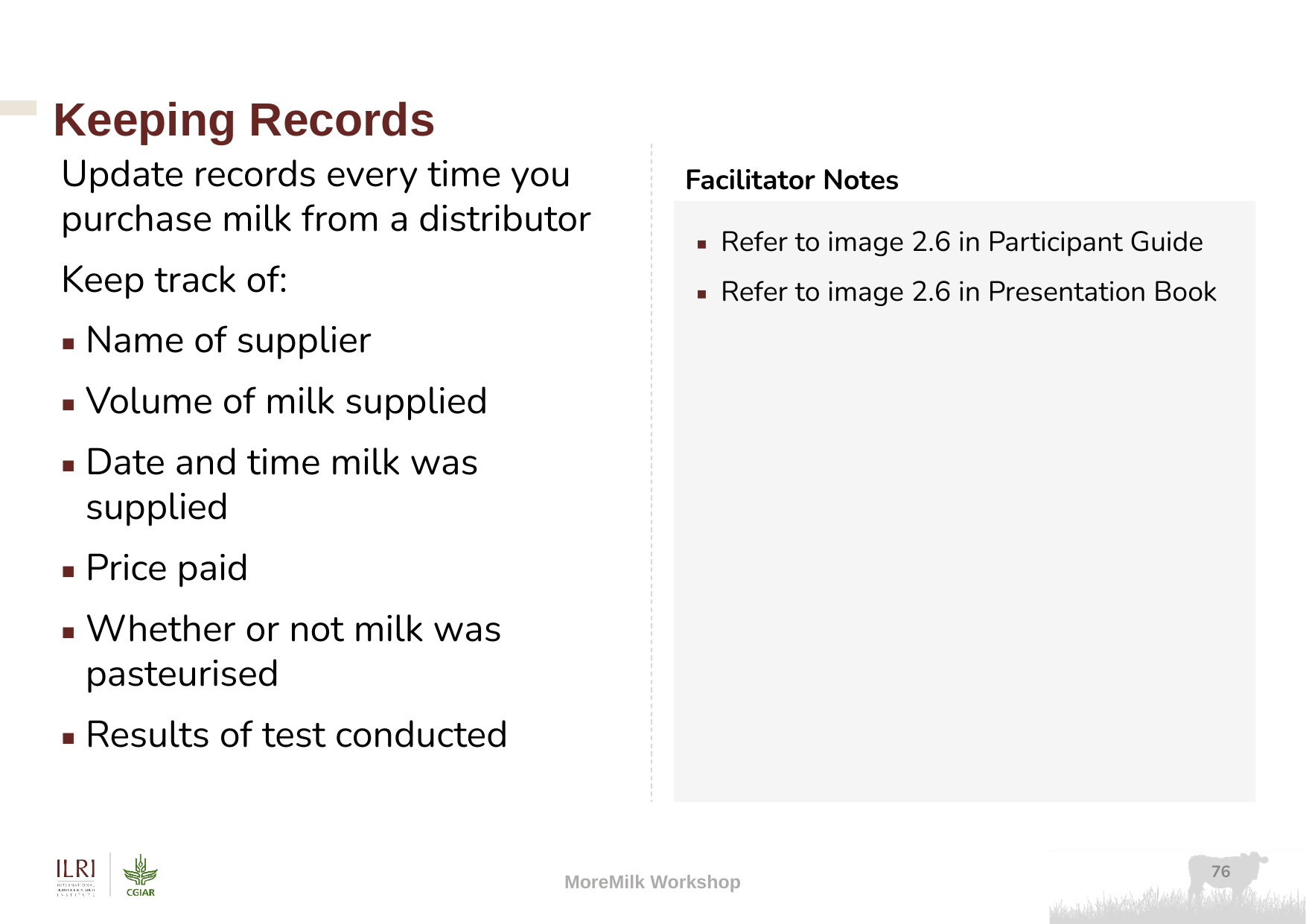

# Keeping Records
Update records every time you purchase milk from a distributor
Keep track of:
Name of supplier
Volume of milk supplied
Date and time milk was supplied
Price paid
Whether or not milk was pasteurised
Results of test conducted

Refer to image 2.6 in Participant Guide
Refer to image 2.6 in Presentation Book